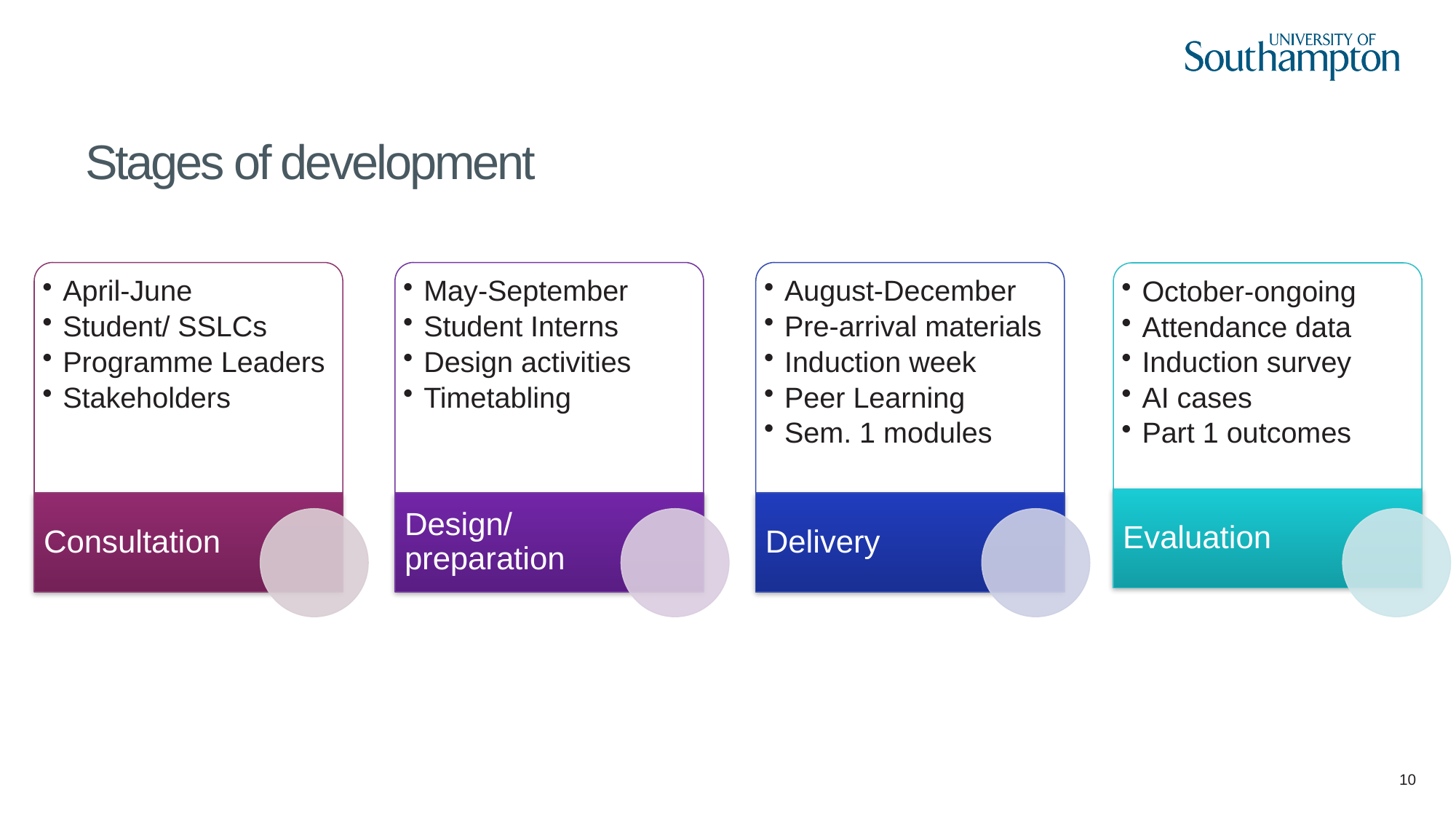

April-June
Student/ SSLCs
Programme Leaders
Stakeholders

Consultation
May-September
Student Interns
Design activities
Timetabling

Design/ preparation
August-December
Pre-arrival materials
Induction week
Peer Learning
Sem. 1 modules
Delivery
October-ongoing
Attendance data
Induction survey
AI cases
Part 1 outcomes

Evaluation
# Stages of development